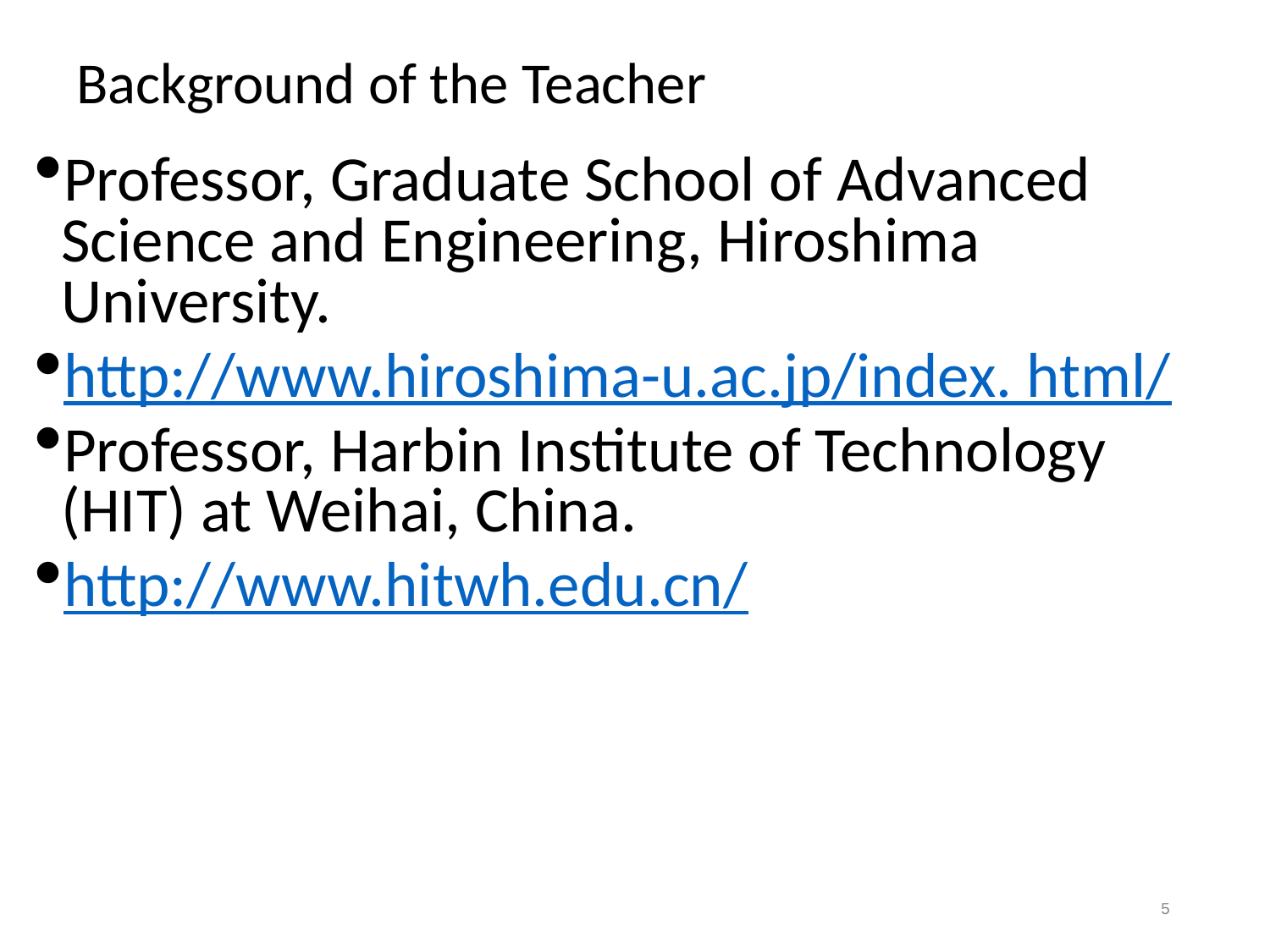

# Background of the Teacher
Professor, Graduate School of Advanced Science and Engineering, Hiroshima University.
http://www.hiroshima-u.ac.jp/index. html/
Professor, Harbin Institute of Technology (HIT) at Weihai, China.
http://www.hitwh.edu.cn/

5